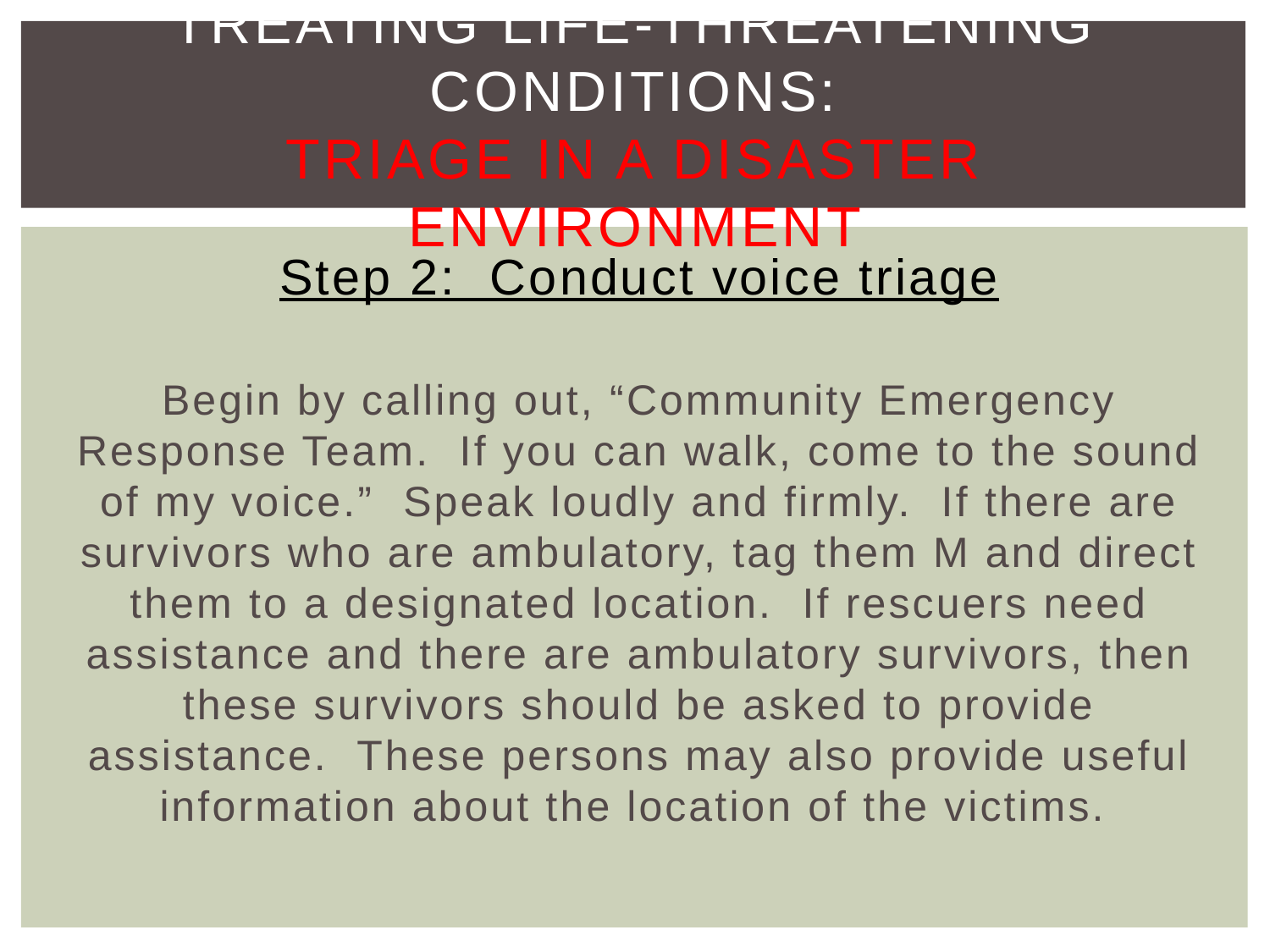

# Treating Life-Threatening Conditions: TRIAGE IN A DISASTER ENVIRONMENT
Step 2:  Conduct voice triage

Begin by calling out, “Community Emergency Response Team.  If you can walk, come to the sound of my voice.”  Speak loudly and firmly.  If there are survivors who are ambulatory, tag them M and direct them to a designated location.  If rescuers need assistance and there are ambulatory survivors, then these survivors should be asked to provide assistance.  These persons may also provide useful information about the location of the victims.